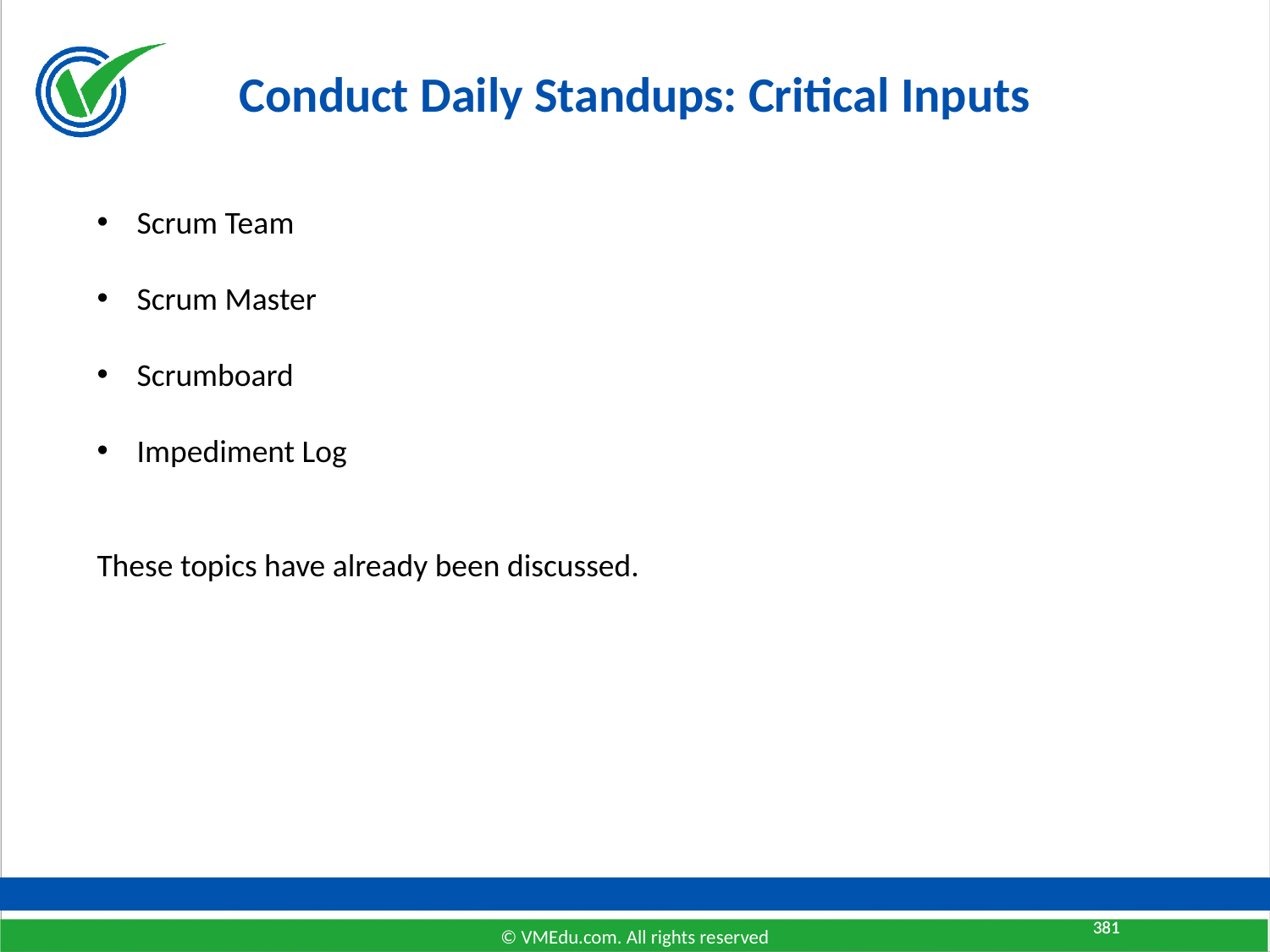

# Conduct Daily Standups: Critical Inputs
Scrum Team

Scrum Master

Scrumboard

Impediment Log

These topics have already been discussed.
381